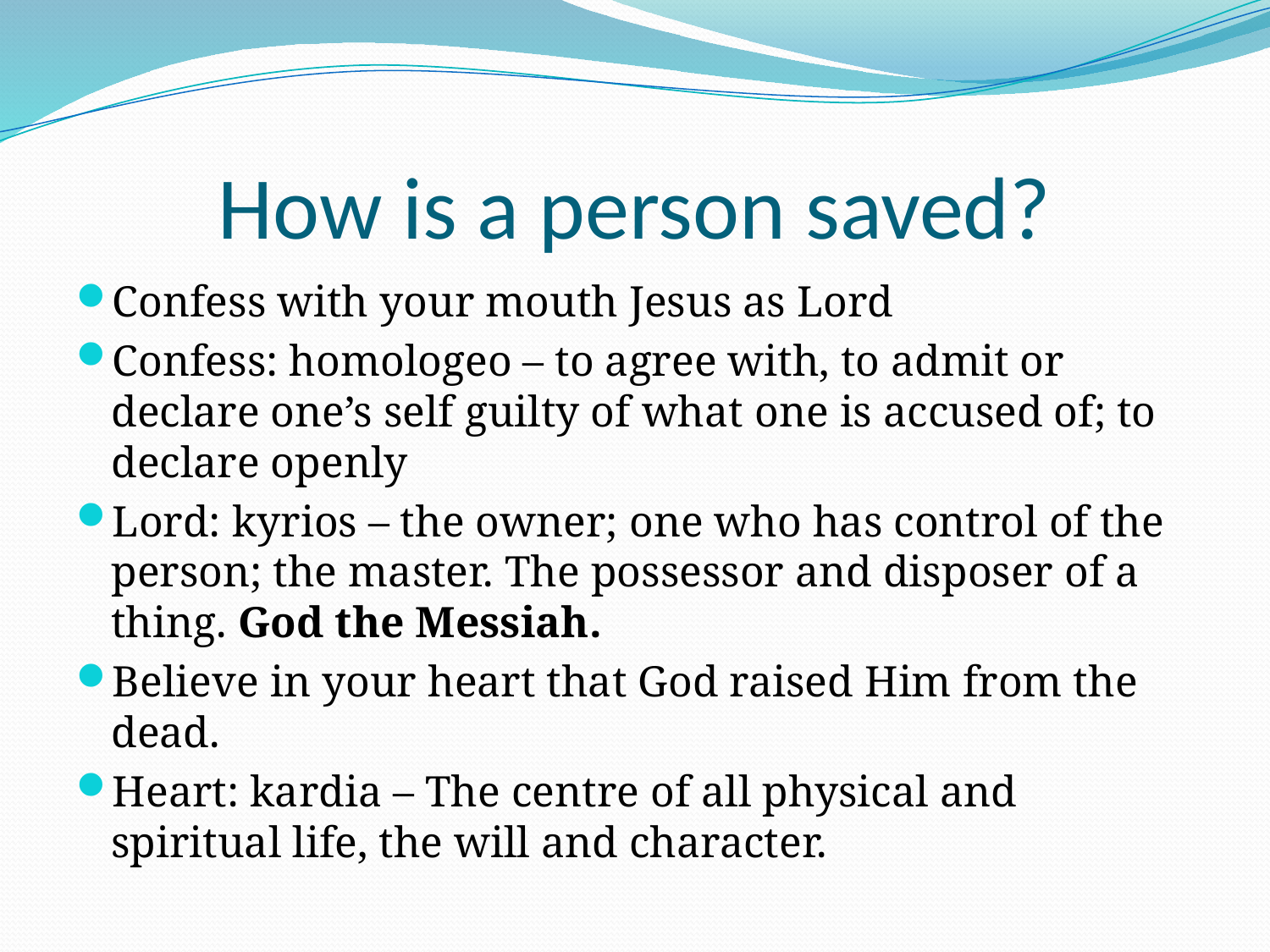

# How is a person saved?
Confess with your mouth Jesus as Lord
Confess: homologeo – to agree with, to admit or declare one’s self guilty of what one is accused of; to declare openly
Lord: kyrios – the owner; one who has control of the person; the master. The possessor and disposer of a thing. God the Messiah.
Believe in your heart that God raised Him from the dead.
Heart: kardia – The centre of all physical and spiritual life, the will and character.